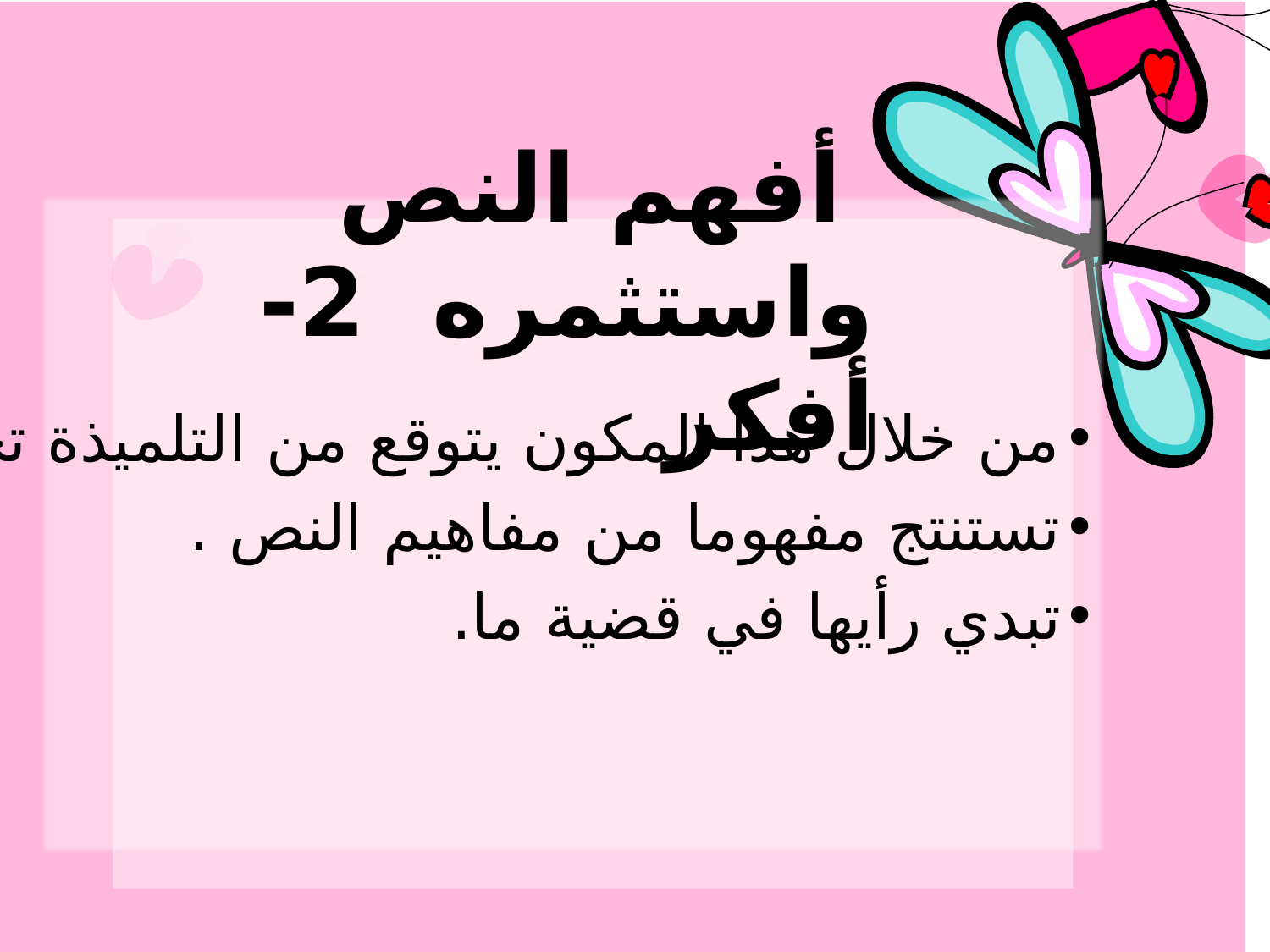

أفهم النص واستثمره  2- أفكر

من خلال هذا المكون يتوقع من التلميذة تحقيق الأهداف التالية :
تستنتج مفهوما من مفاهيم النص .
تبدي رأيها في قضية ما.